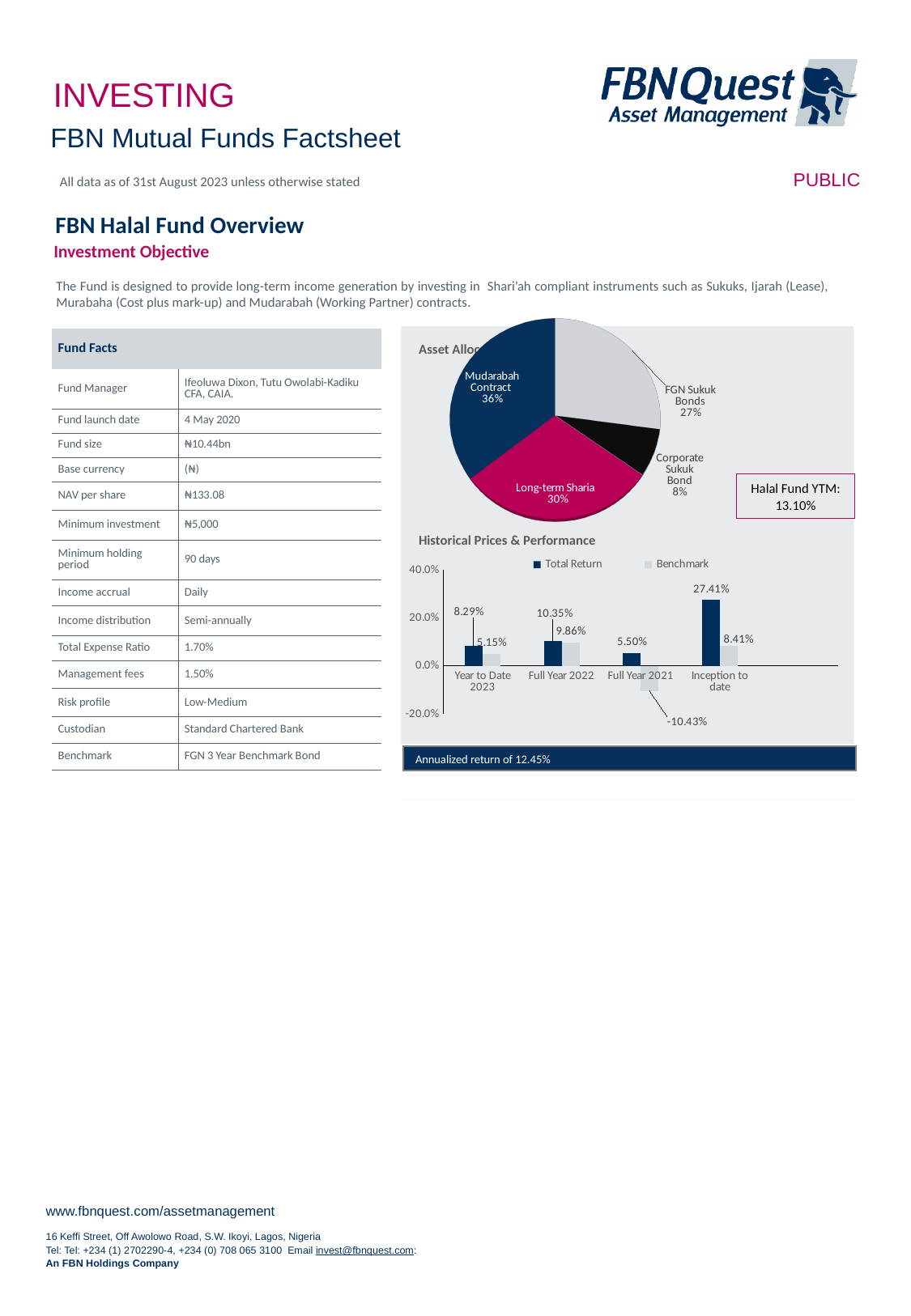

All data as of 31st August 2023 unless otherwise stated
FBN Halal Fund Overview
Investment Objective
The Fund is designed to provide long-term income generation by investing in  Shari’ah compliant instruments such as Sukuks, Ijarah (Lease), Murabaha (Cost plus mark-up) and Mudarabah (Working Partner) contracts.

[unsupported chart]

| Fund Facts |  |
| --- | --- |
| Fund Manager | Ifeoluwa Dixon, Tutu Owolabi-Kadiku CFA, CAIA. |
| Fund launch date | 4 May 2020 |
| Fund size | ₦10.44bn |
| Base currency | (₦) |
| NAV per share | ₦133.08 |
| Minimum investment | ₦5,000 |
| Minimum holding period | 90 days |
| Income accrual | Daily |
| Income distribution | Semi-annually |
| Total Expense Ratio | 1.70% |
| Management fees | 1.50% |
| Risk profile | Low-Medium |
| Custodian | Standard Chartered Bank |
| Benchmark | FGN 3 Year Benchmark Bond |
Asset Allocation
Halal Fund YTM:
13.10%
Historical Prices & Performance

### Chart

| Category | Total Return  | Benchmark |
|---|---|---|
| Year to Date 2023 | 0.0829 | 0.05148340422681448 |
| Full Year 2022 | 0.1035 | 0.0986 |
| Full Year 2021 | 0.055 | -0.1043 |
| Inception to date | 0.2741401400000001 | 0.08407938975784557 |
Annualized return of 12.45%